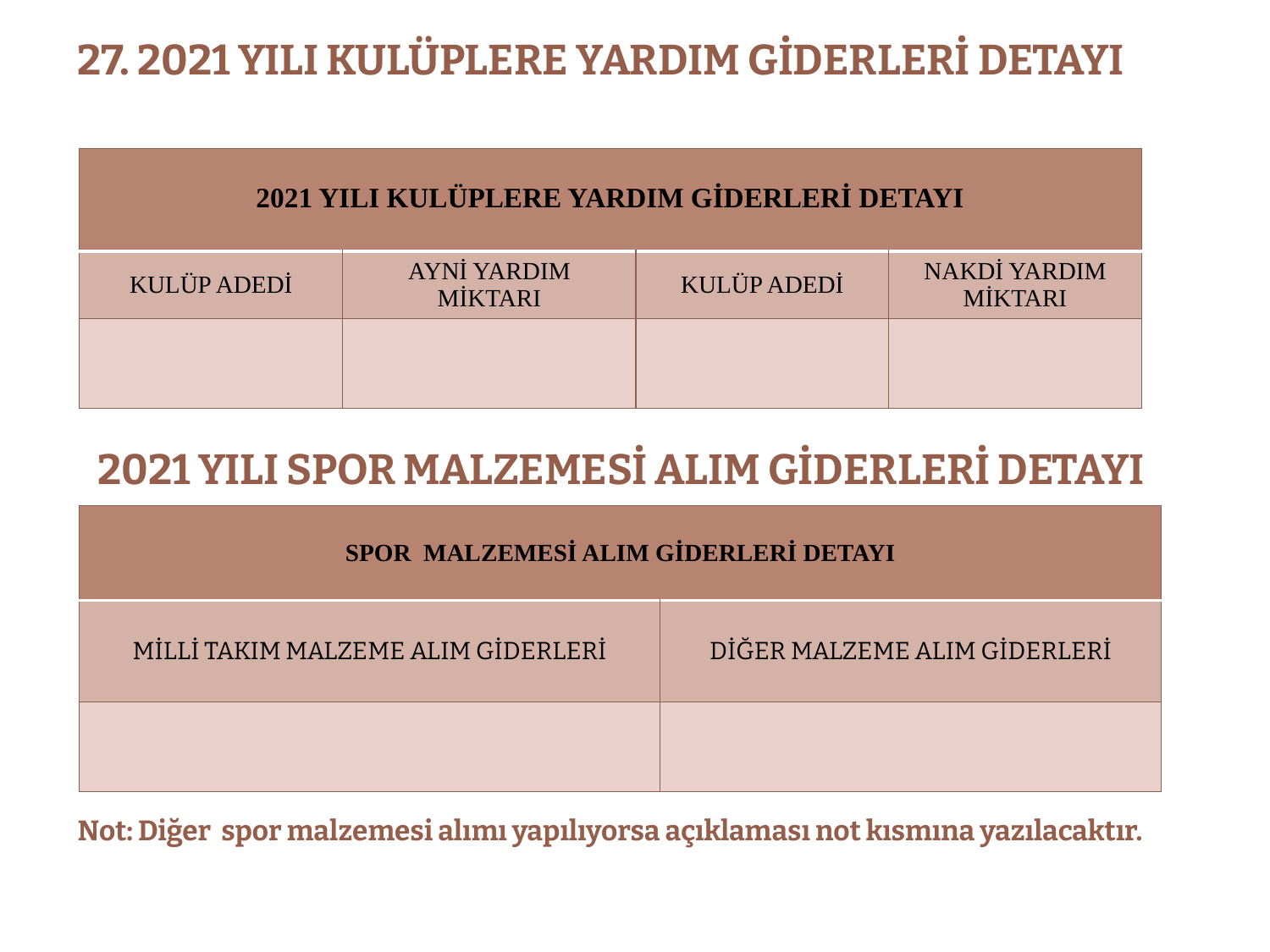

# 27. 2021 YILI KULÜPLERE YARDIM GİDERLERİ DETAYI
| 2021 YILI KULÜPLERE YARDIM GİDERLERİ DETAYI |  |  |  |
| --- | --- | --- | --- |
| KULÜP ADEDİ | AYNİ YARDIM MİKTARI | KULÜP ADEDİ | NAKDİ YARDIM MİKTARI |
|  |  |  |  |
2021 YILI SPOR MALZEMESİ ALIM GİDERLERİ DETAYI
| SPOR MALZEMESİ ALIM GİDERLERİ DETAYI |  |
| --- | --- |
| MİLLİ TAKIM MALZEME ALIM GİDERLERİ | DİĞER MALZEME ALIM GİDERLERİ |
|  |  |
Not: Diğer  spor malzemesi alımı yapılıyorsa açıklaması not kısmına yazılacaktır.